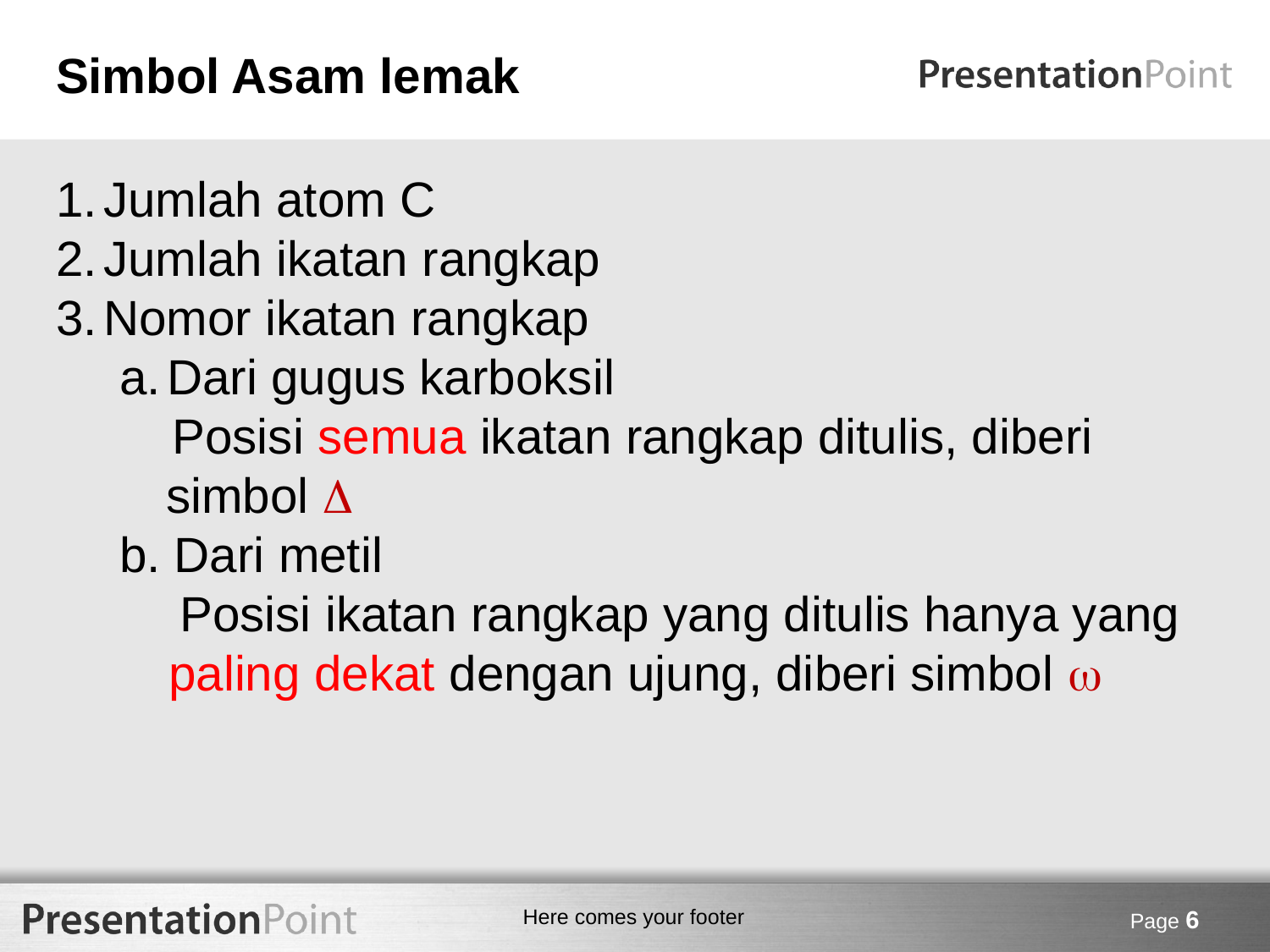

# Simbol Asam lemak
Jumlah atom C
Jumlah ikatan rangkap
Nomor ikatan rangkap
Dari gugus karboksil
	     Posisi semua ikatan rangkap ditulis, diberi
        simbol Δ
b. Dari metil
         Posisi ikatan rangkap yang ditulis hanya yang paling dekat dengan ujung, diberi simbol ω
Page 6